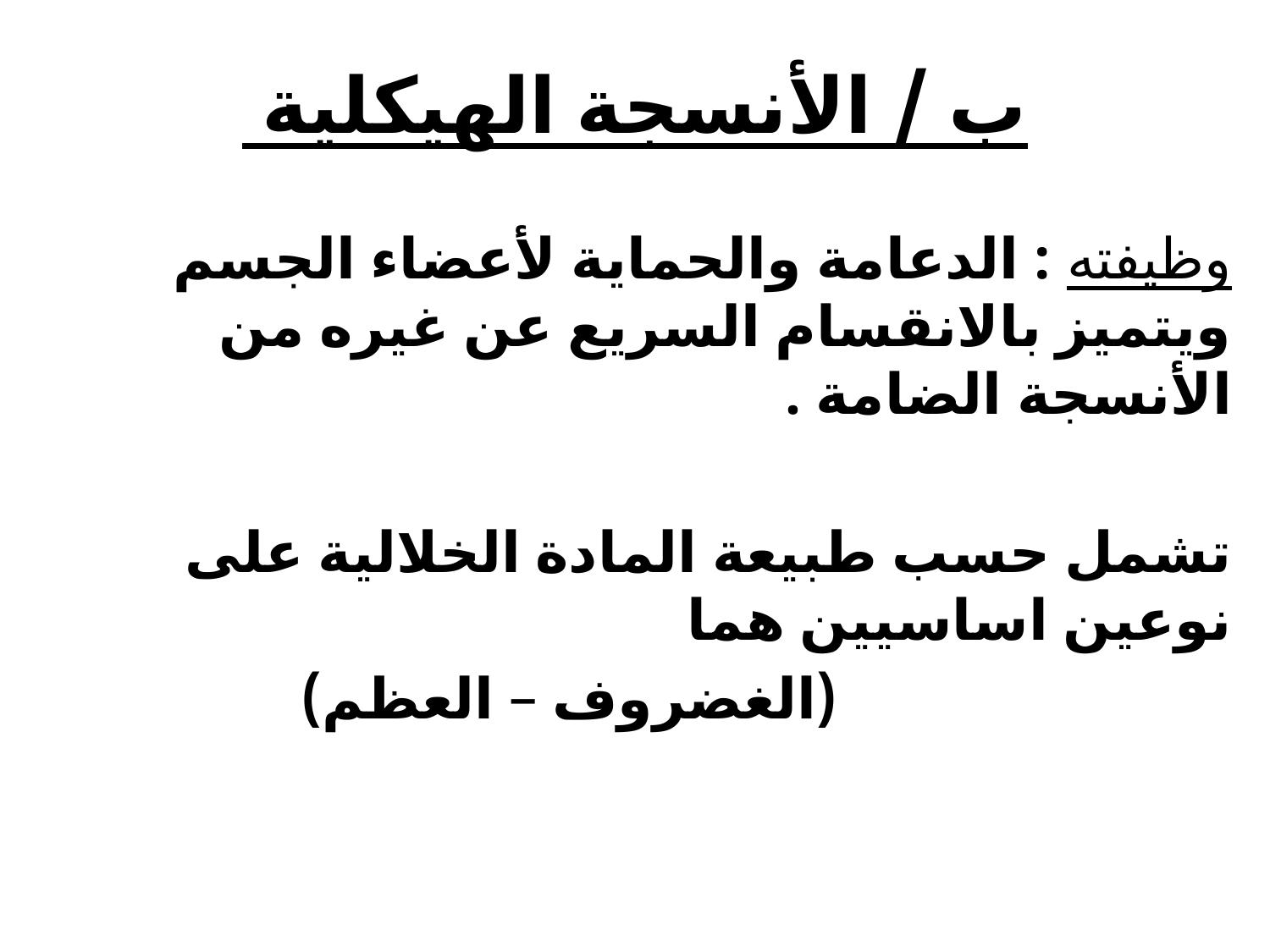

# ب / الأنسجة الهيكلية
وظيفته : الدعامة والحماية لأعضاء الجسم ويتميز بالانقسام السريع عن غيره من الأنسجة الضامة .

تشمل حسب طبيعة المادة الخلالية على نوعين اساسيين هما
                           (الغضروف – العظم)